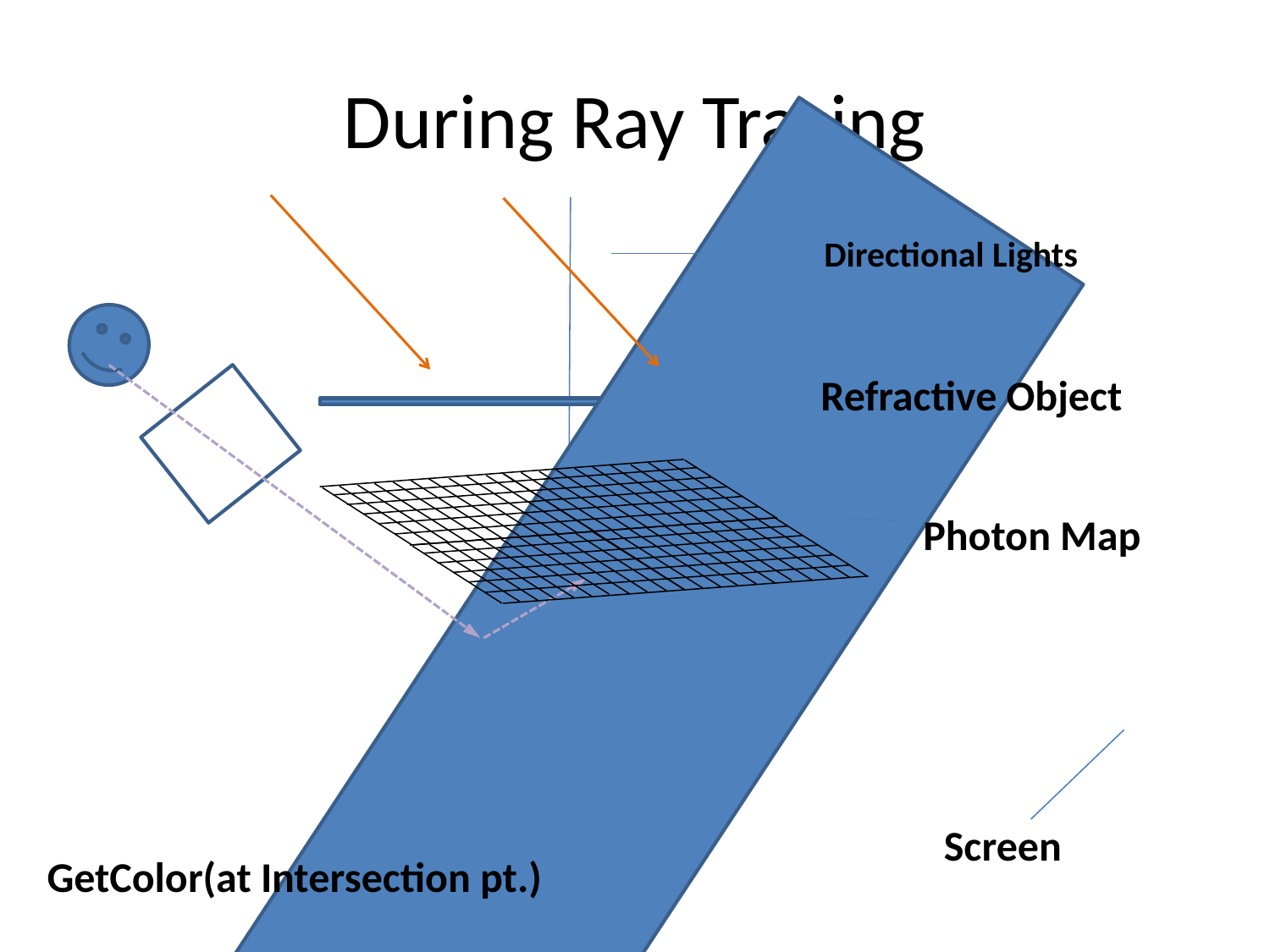

# During Ray Tracing
Directional Lights

Refractive Object

Photon Map

Screen

GetColor(at Intersection pt.)